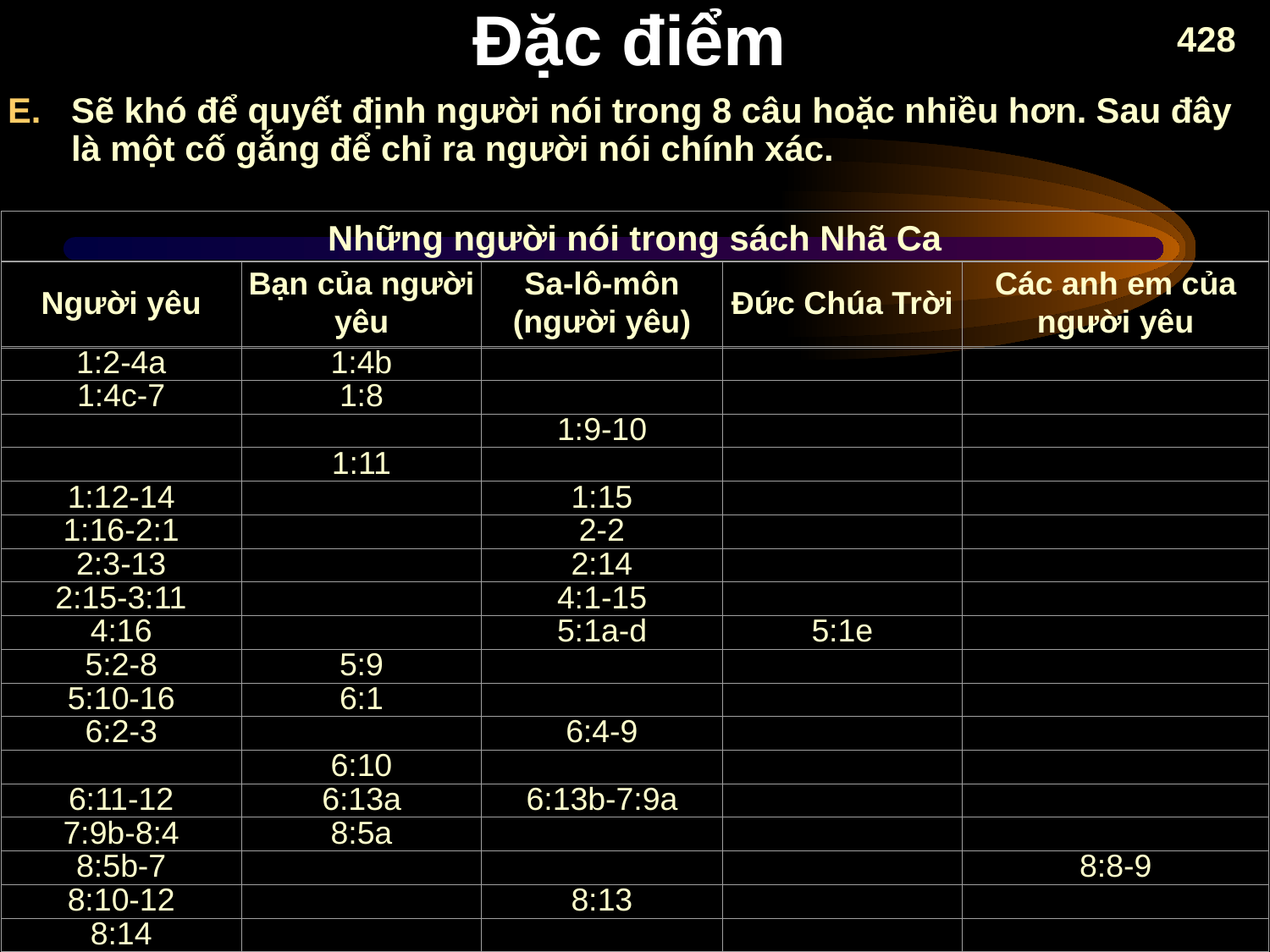

# Đặc điểm
428
Sẽ khó để quyết định người nói trong 8 câu hoặc nhiều hơn. Sau đây là một cố gắng để chỉ ra người nói chính xác.
Những người nói trong sách Nhã Ca

Người yêu

Bạn của người yêu

Sa-lô-môn
(người yêu)

Đức Chúa Trời

Các anh em của người yêu

1:2-4a

1:4b

1:4c-7

1:8

1:9-10

1:11

1:12-14

1:15

1:16-2:1

2-2

2:3-13

2:14

2:15-3:11

4:1-15

4:16

5:1a-d

5:1e

5:2-8

5:9

5:10-16

6:1

6:2-3

6:4-9

6:10

6:11-12

6:13a

6:13b-7:9a

7:9b-8:4

8:5a

8:5b-7

8:8-9

8:10-12

8:13

8:14